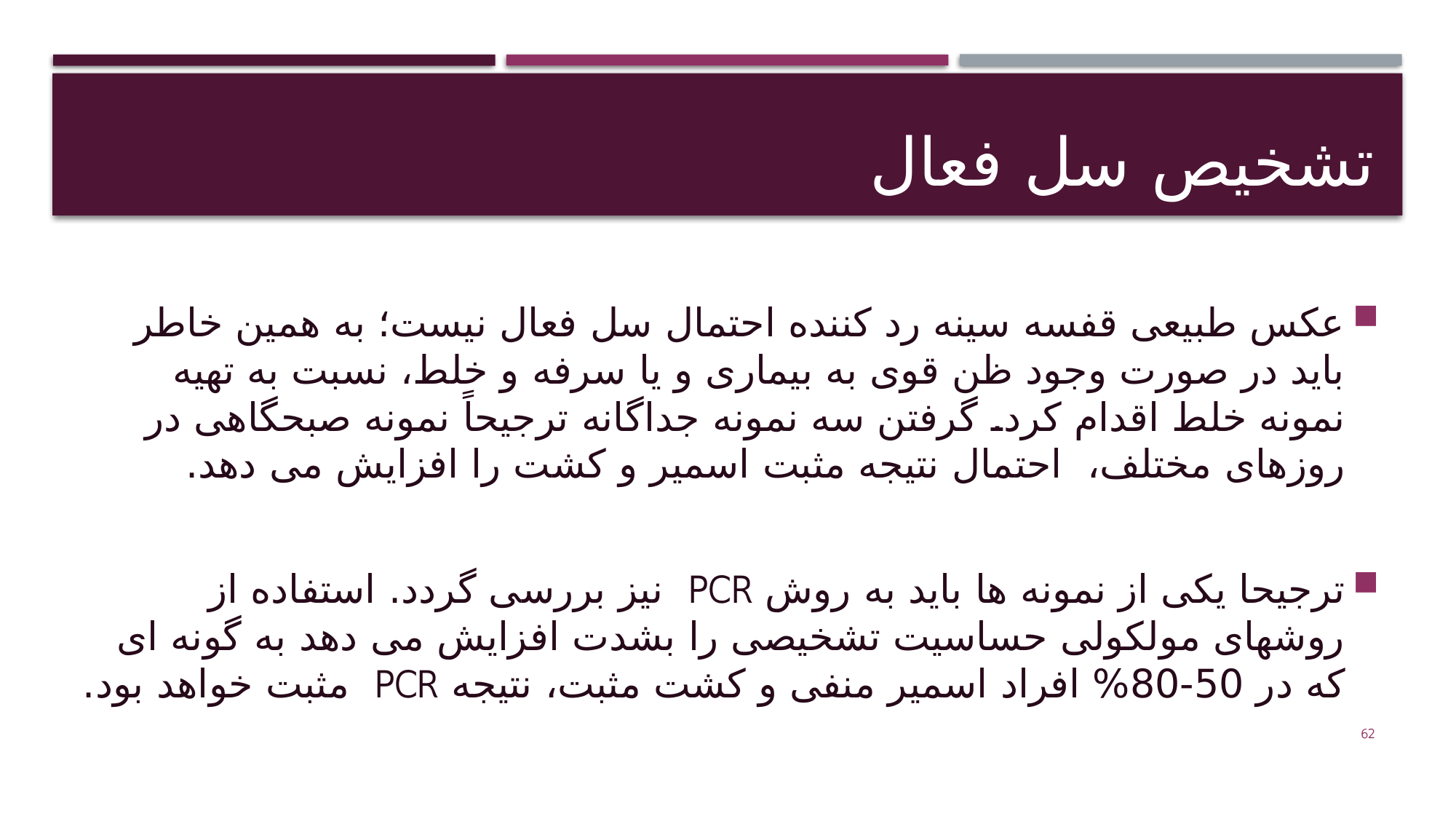

# تشخیص سل فعال
عکس طبیعی قفسه سینه رد کننده احتمال سل فعال نیست؛ به همین خاطر باید در صورت وجود ظن قوی به بیماری و یا سرفه و خلط، نسبت به تهیه نمونه خلط اقدام کرد. گرفتن سه نمونه جداگانه ترجیحاً نمونه صبحگاهی در روزهای مختلف،  احتمال نتیجه مثبت اسمیر و کشت را افزایش می دهد.

ترجیحا یکی از نمونه ها باید به روش PCR  نیز بررسی گردد. استفاده از روشهای مولکولی حساسیت تشخیصی را بشدت افزایش می دهد به گونه ای که در 50-80% افراد اسمیر منفی و کشت مثبت، نتیجه PCR  مثبت خواهد بود.
62